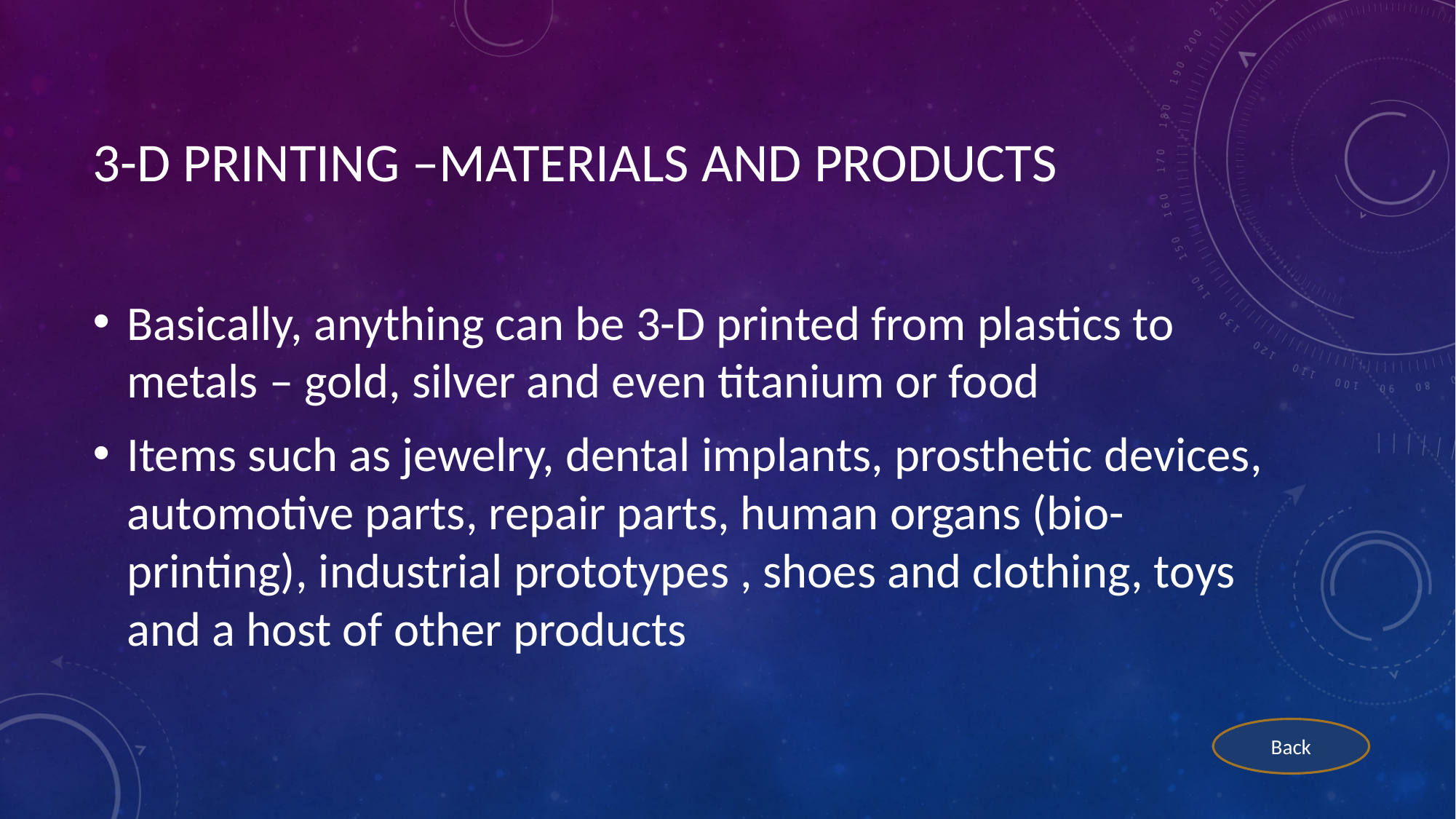

# 3-D printing –materials and products
Basically, anything can be 3-D printed from plastics to metals – gold, silver and even titanium or food
Items such as jewelry, dental implants, prosthetic devices, automotive parts, repair parts, human organs (bio-printing), industrial prototypes , shoes and clothing, toys and a host of other products
Back